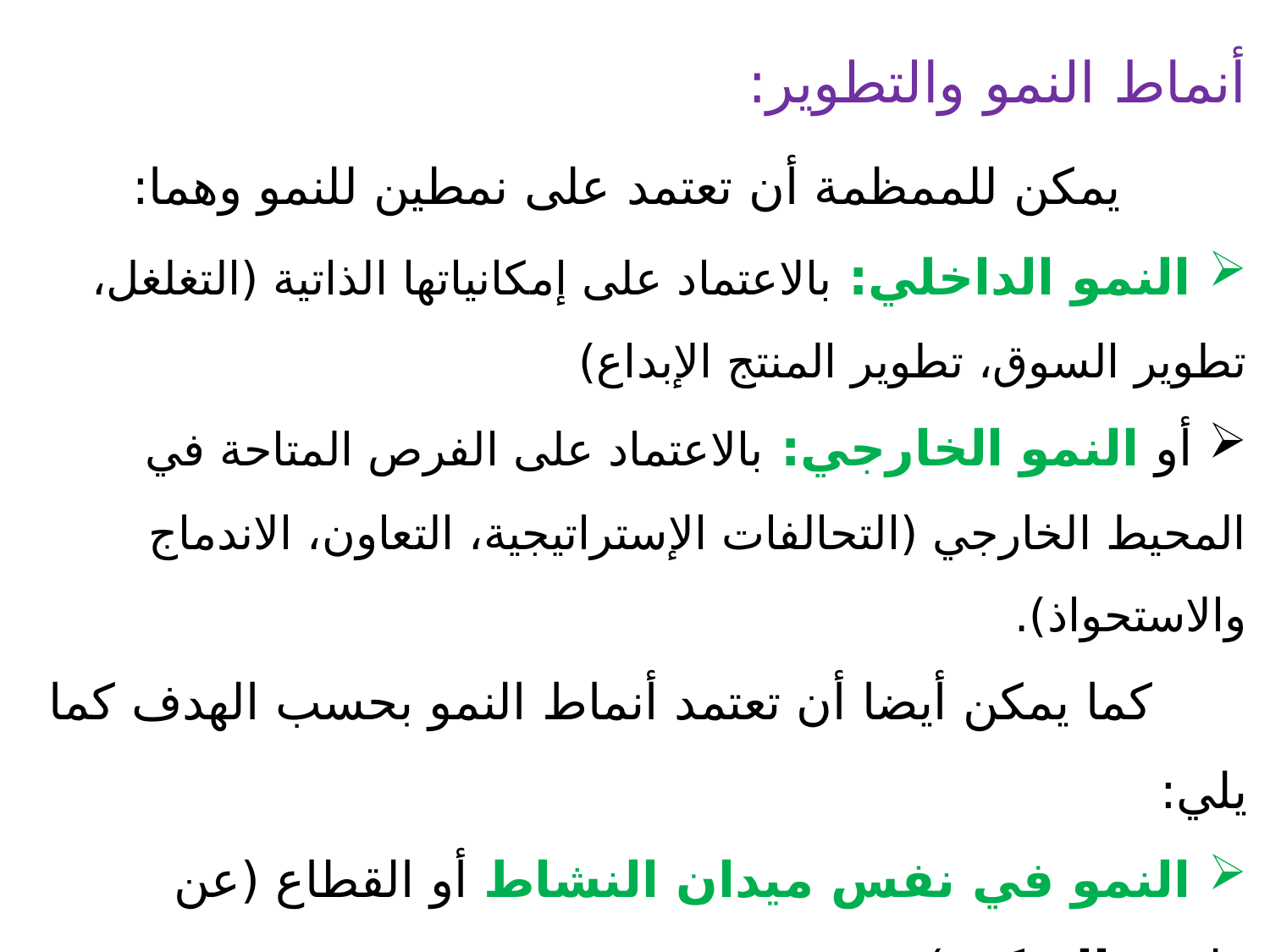

أنماط النمو والتطوير:
       يمكن للممظمة أن تعتمد على نمطين للنمو وهما:
 النمو الداخلي: بالاعتماد على إمكانياتها الذاتية (التغلغل، تطوير السوق، تطوير المنتج الإبداع)
 أو النمو الخارجي: بالاعتماد على الفرص المتاحة في المحيط الخارجي (التحالفات الإستراتيجية، التعاون، الاندماج والاستحواذ).
      كما يمكن أيضا أن تعتمد أنماط النمو بحسب الهدف كما يلي:
 النمو في نفس ميدان النشاط أو القطاع (عن طريق التركيز)؛
 النمو بالاندماج الخلفي والأمامي عبر مراحل نفس سلسلة القيمة (الاندماج العمودي)؛
 النمو في ميادين نشاطية مختلفة (التنويع)؛
 النمو باستهداف أسواق جغرافية جديدة (إستراتيجية التدويل أو العولمة).